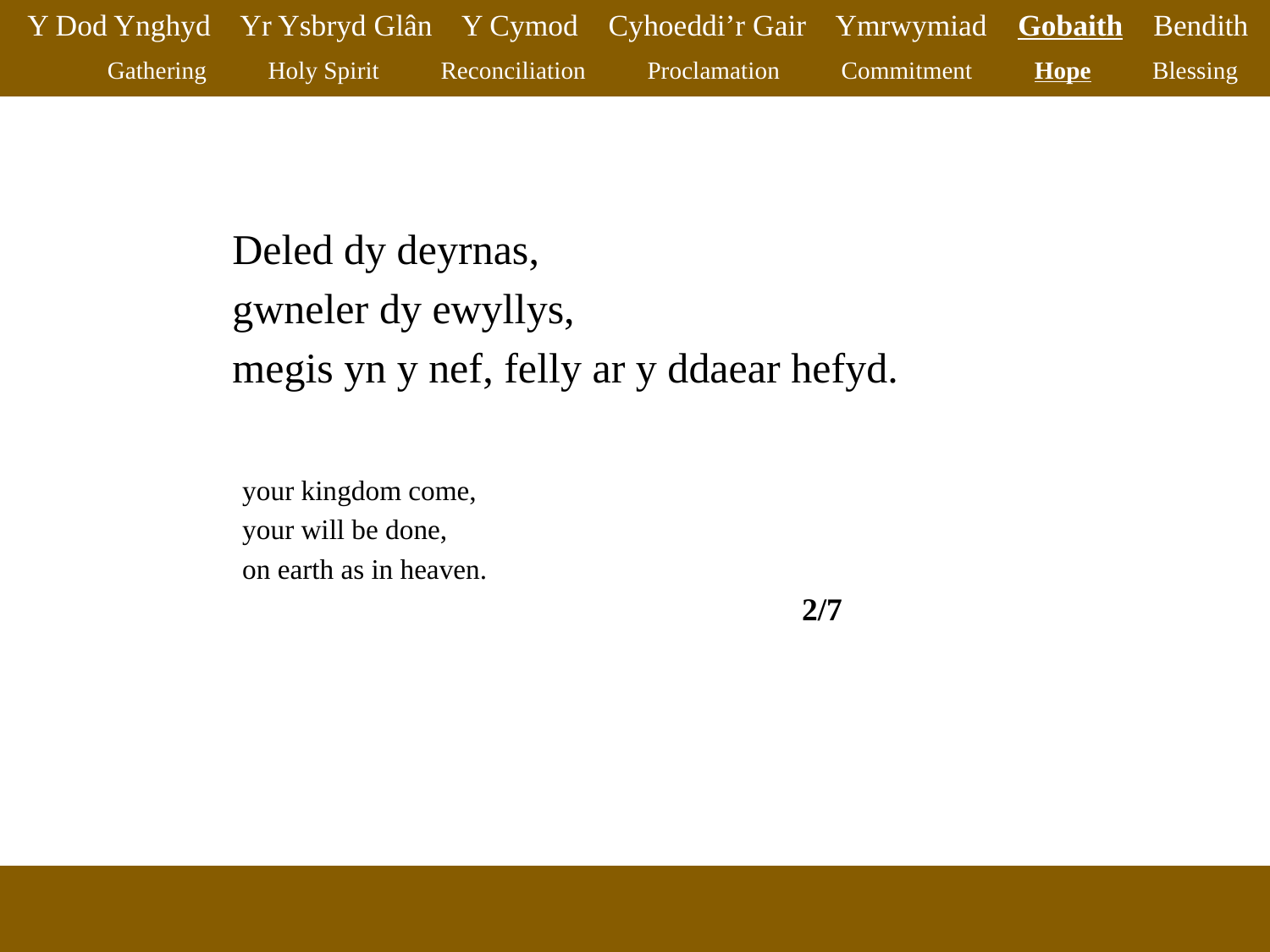

Y Dod Ynghyd    Yr Ysbryd Glân    Y Cymod    Cyhoeddi’r Gair    Ymrwymiad    Gobaith    Bendith

Gathering          Holy Spirit          Reconciliation          Proclamation          Commitment          Hope          Blessing

Deled dy deyrnas,
gwneler dy ewyllys,
megis yn y nef, felly ar y ddaear hefyd.
your kingdom come,
your will be done,
on earth as in heaven.
2/7